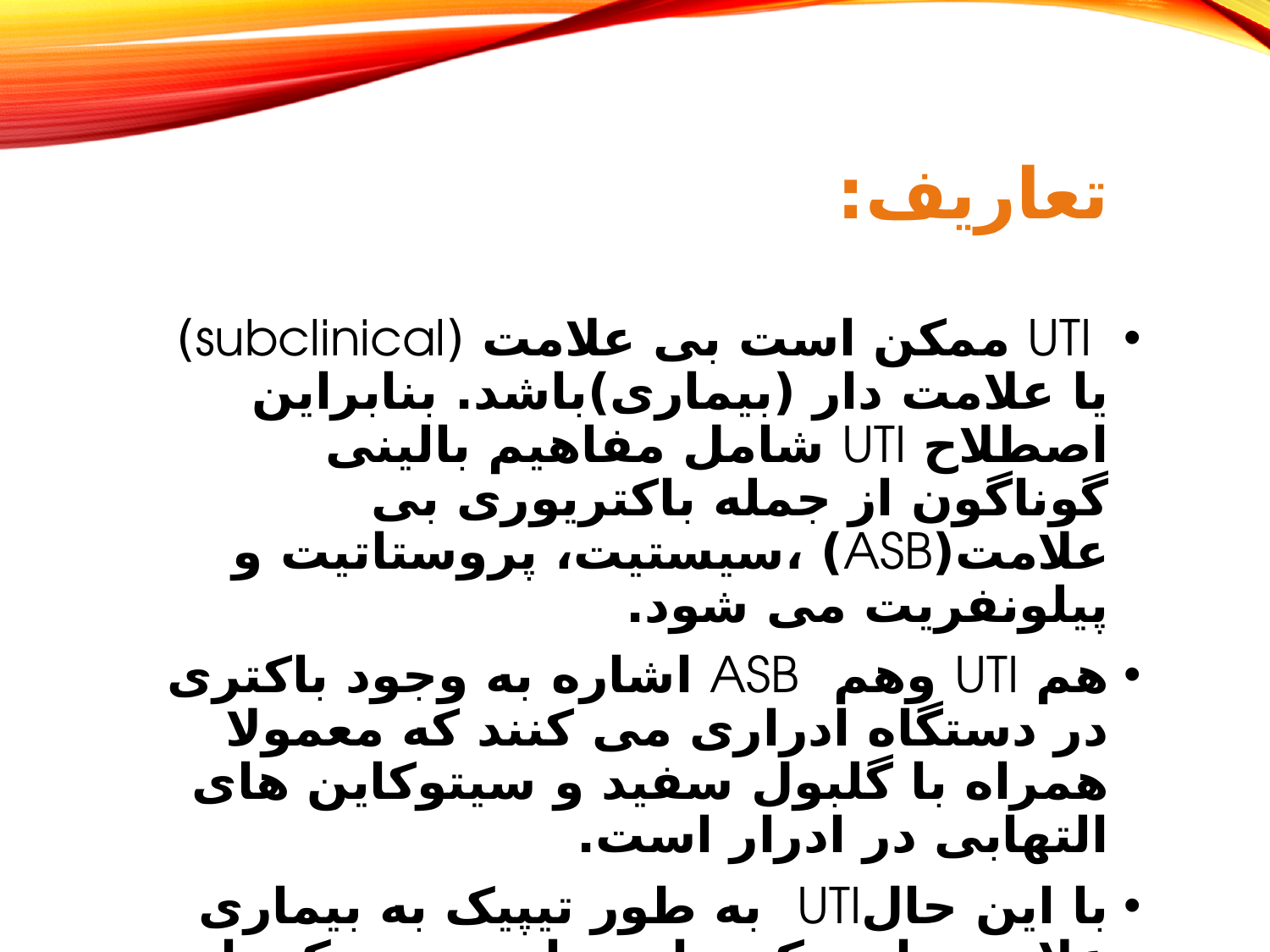

# تعاریف:
 UTI ممکن است بی علامت (subclinical) یا علامت دار (بیماری)باشد. بنابراین اصطلاح UTI شامل مفاهیم بالینی گوناگون از جمله باکتریوری بی علامت(ASB) ،سیستیت، پروستاتیت و پیلونفریت می شود.
هم UTI وهم  ASB اشاره به وجود باکتری در دستگاه ادراری می کنند که معمولا همراه با گلبول سفید و سیتوکاین های التهابی در ادرار است.
با این حالUTI  به طور تیپیک به بیماری علامت داری که نیاز به انتی بیوتیک دارد اطلاق می شود ولی ASBدر نبودعلائم مربوط به باکتری در دستگاه ادراری رخ می دهد و نیاز به درمان ندارد.